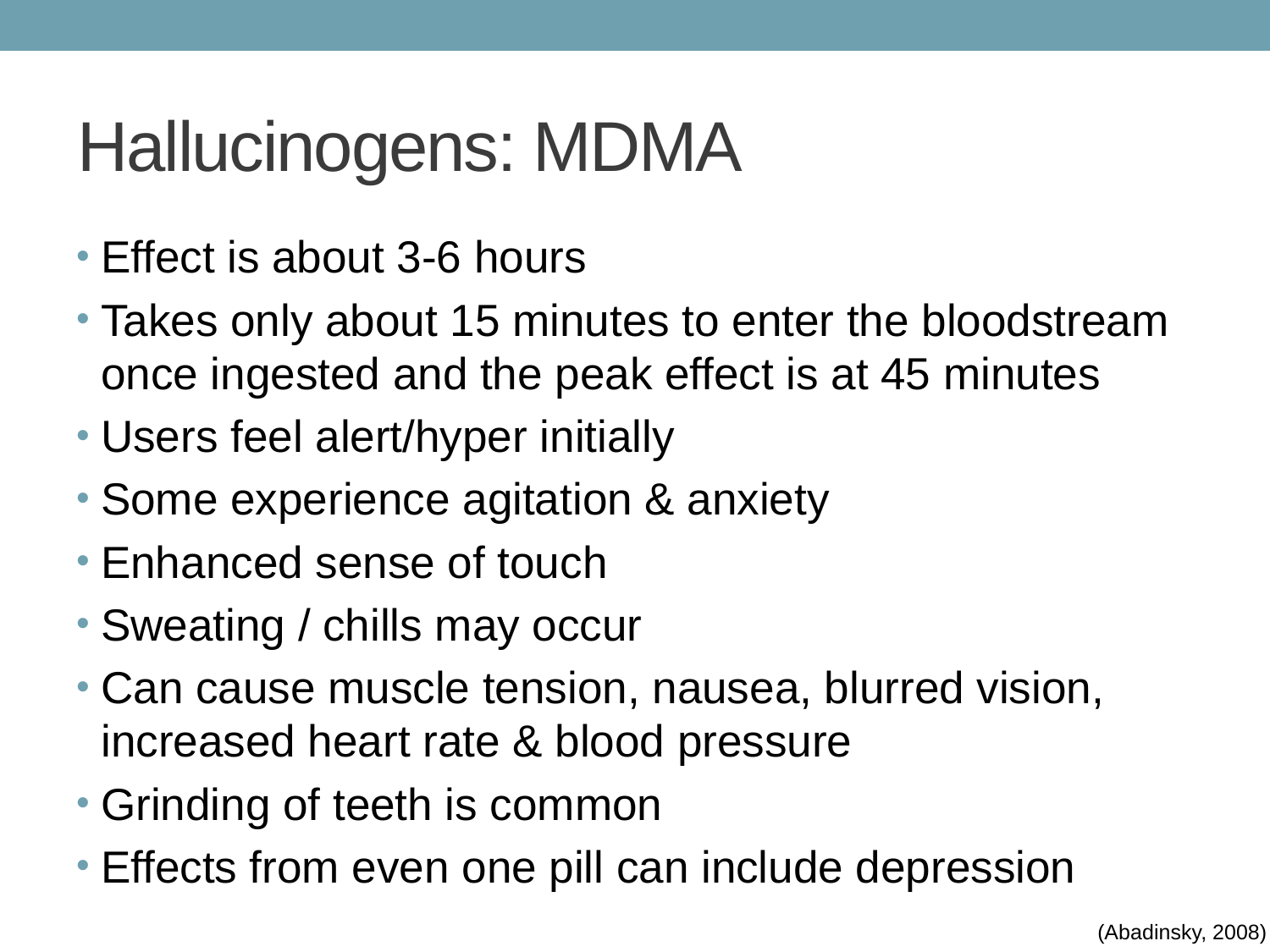

# Hallucinogens: MDMA
Effect is about 3-6 hours
Takes only about 15 minutes to enter the bloodstream once ingested and the peak effect is at 45 minutes
Users feel alert/hyper initially
Some experience agitation & anxiety
Enhanced sense of touch
Sweating / chills may occur
Can cause muscle tension, nausea, blurred vision, increased heart rate & blood pressure
Grinding of teeth is common
Effects from even one pill can include depression

(Abadinsky, 2008)